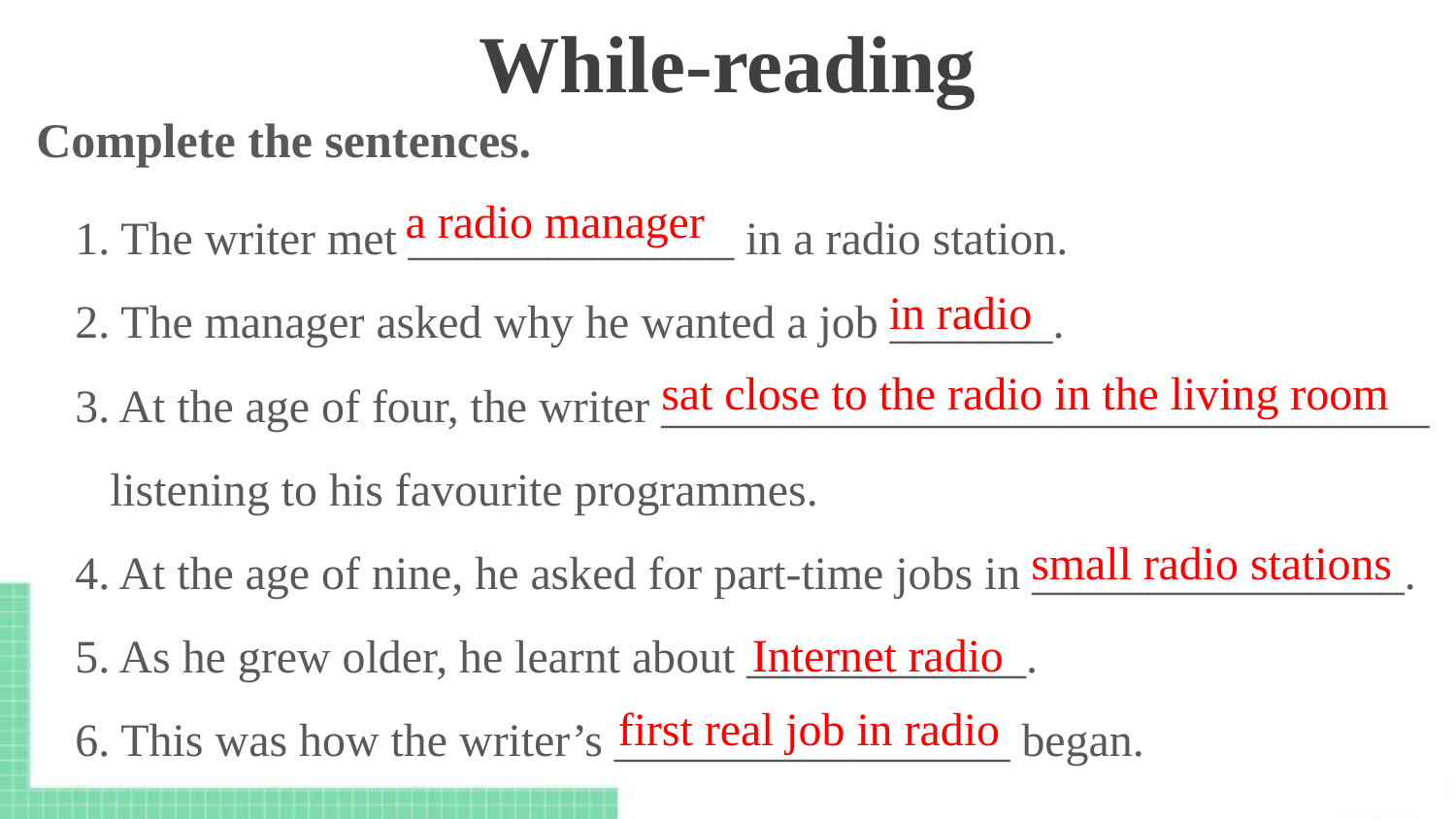

While-reading
Complete the sentences.
1. The writer met ______________ in a radio station.
2. The manager asked why he wanted a job _______.
3. At the age of four, the writer _________________________________
   listening to his favourite programmes.
4. At the age of nine, he asked for part-time jobs in ________________.
5. As he grew older, he learnt about ____________.
6. This was how the writer’s _________________ began.
a radio manager
in radio
sat close to the radio in the living room
small radio stations
Internet radio
first real job in radio